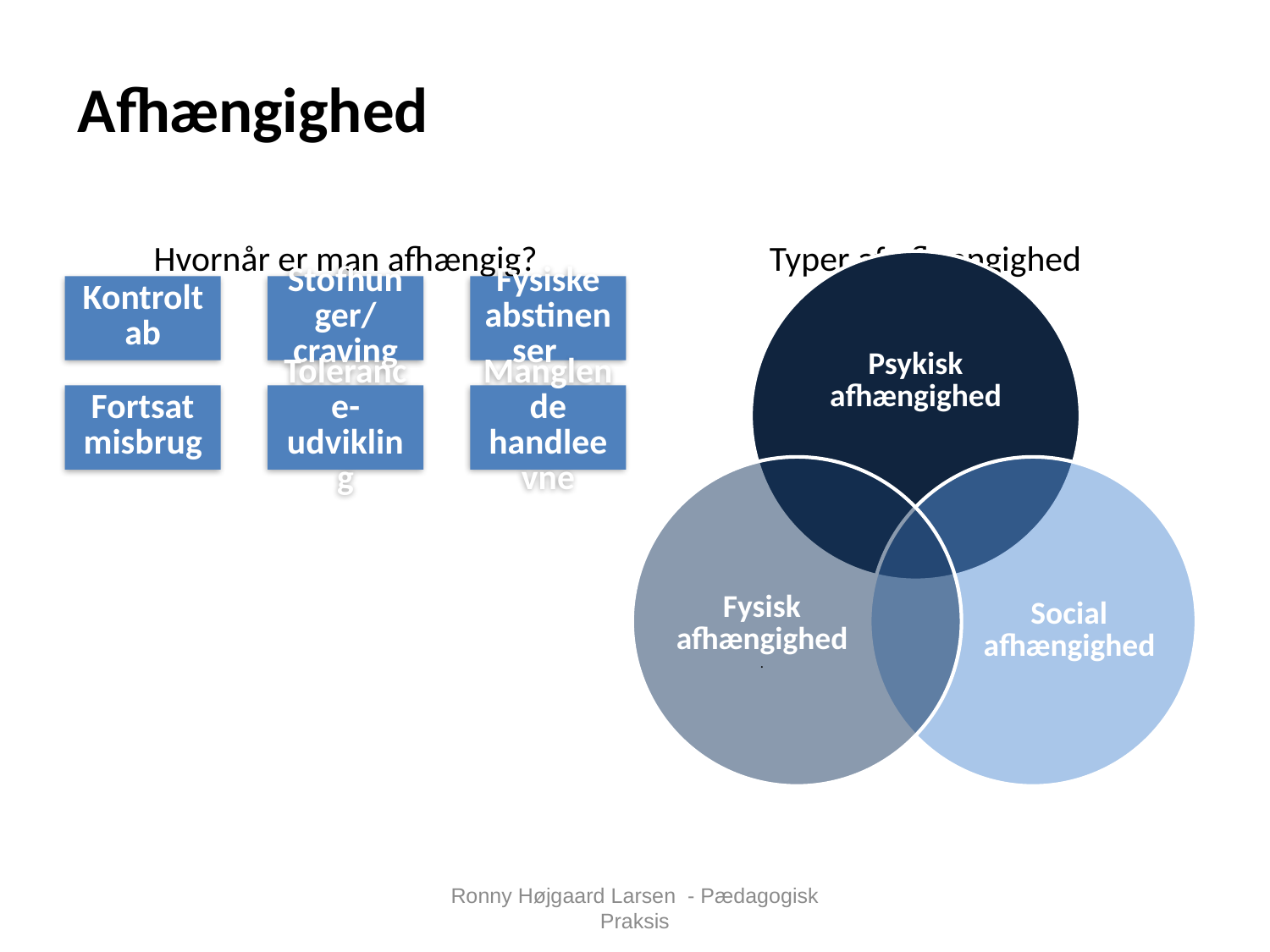

# Afhængighed
Hvornår er man afhængig?
Typer af afhængighed
craving
Psykisk afhængighed
Fysisk afhængighed.
Social afhængighed
Ronny Højgaard Larsen  - Pædagogisk Praksis